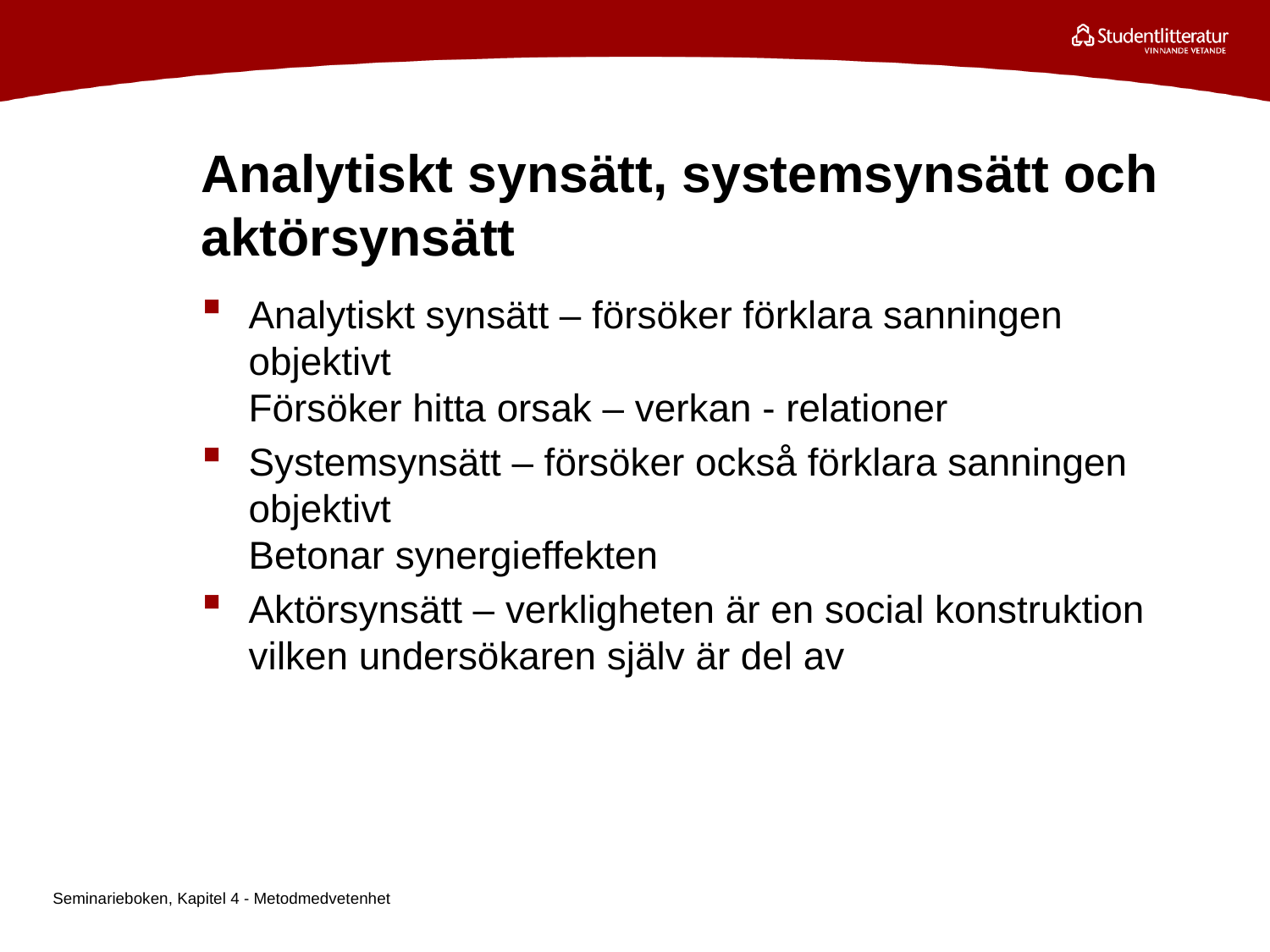

# Analytiskt synsätt, systemsynsätt och aktörsynsätt
Analytiskt synsätt – försöker förklara sanningen objektivt
Försöker hitta orsak – verkan - relationer
Systemsynsätt – försöker också förklara sanningen objektivt
Betonar synergieffekten
Aktörsynsätt – verkligheten är en social konstruktion
vilken undersökaren själv är del av
Seminarieboken, Kapitel 4 - Metodmedvetenhet